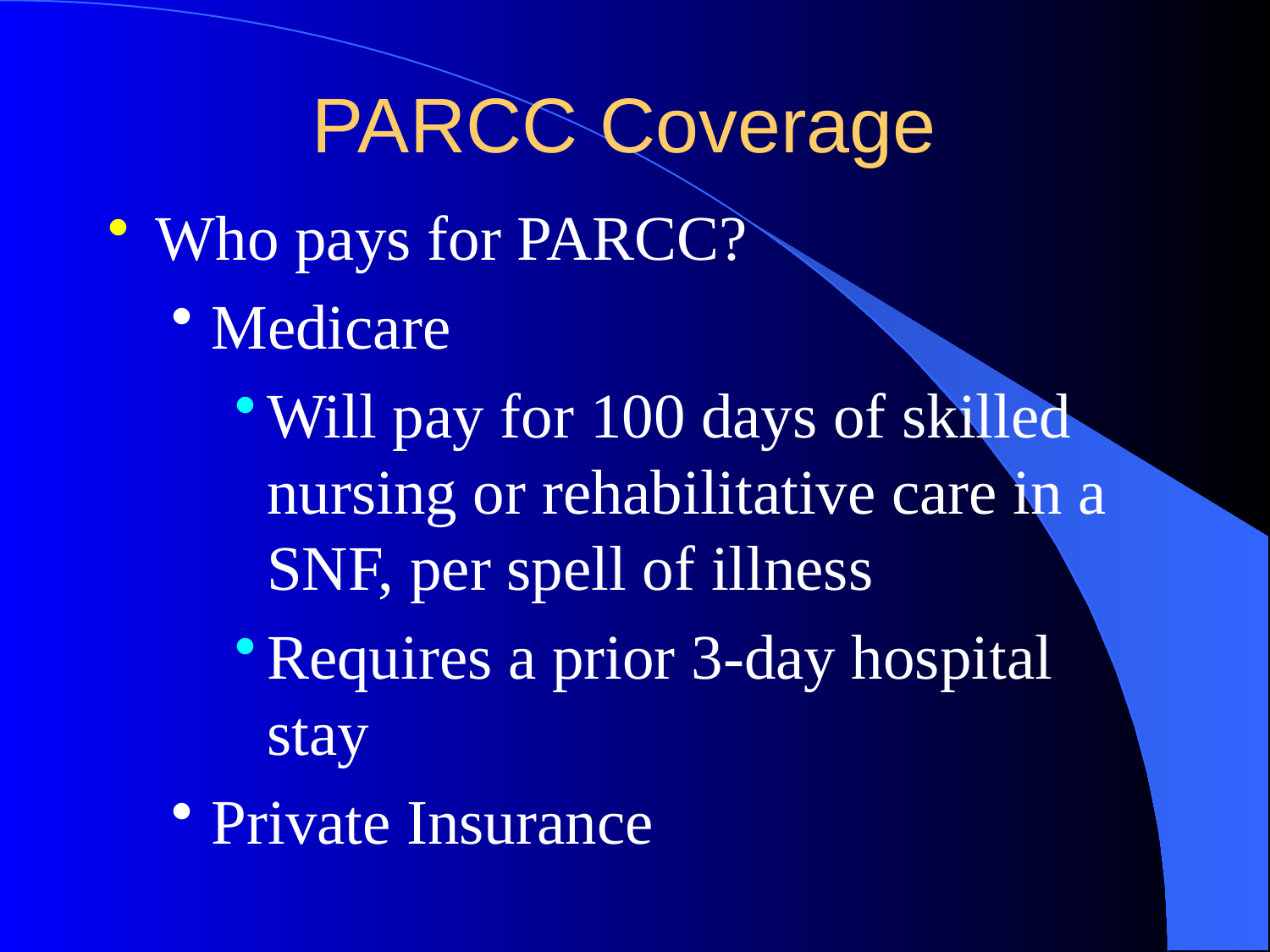

# PARCC Coverage
Who pays for PARCC?
Medicare
Will pay for 100 days of skilled nursing or rehabilitative care in a SNF, per spell of illness
Requires a prior 3-day hospital stay
Private Insurance